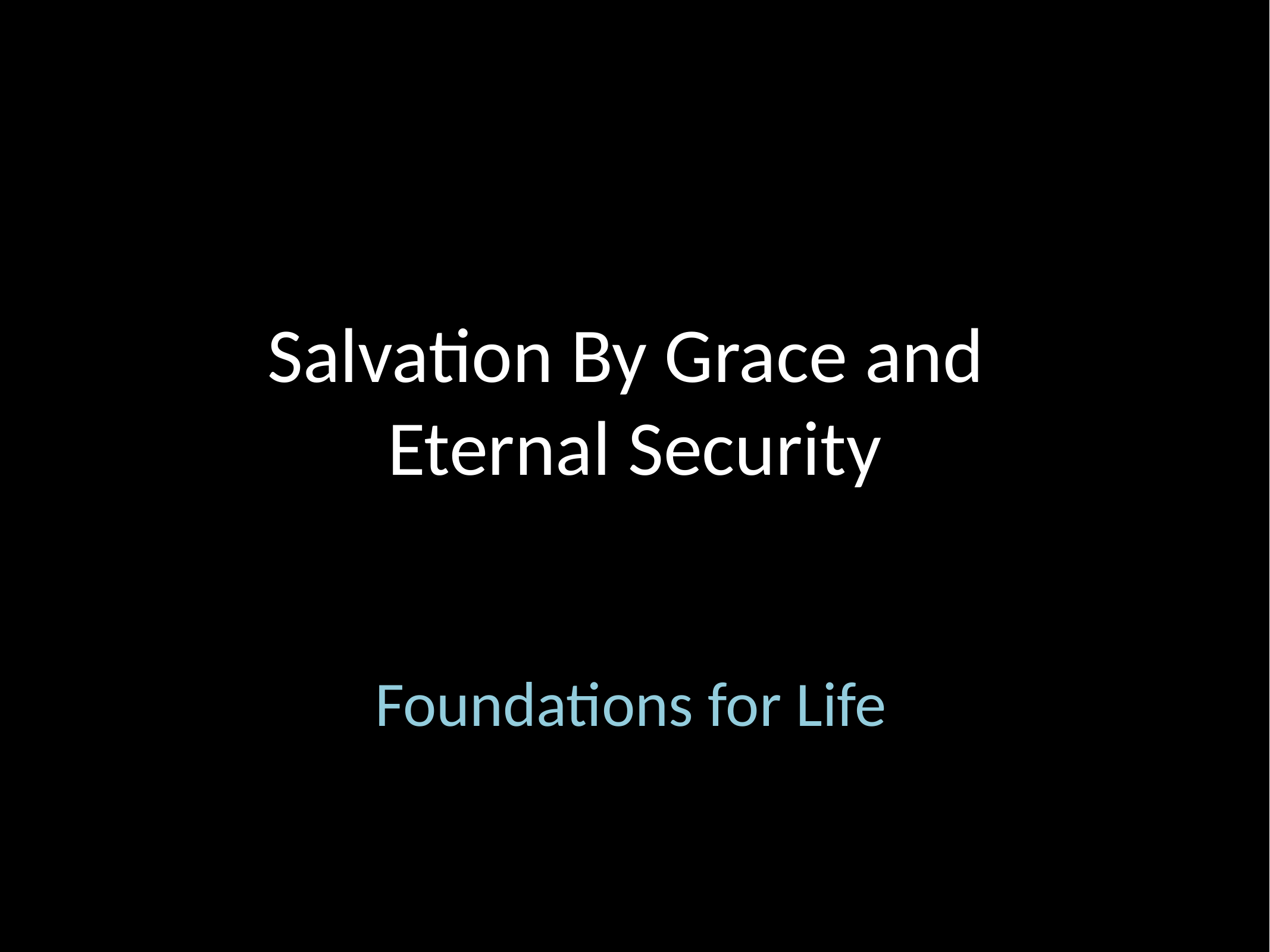

# Salvation By Grace and Eternal Security
Foundations for Life